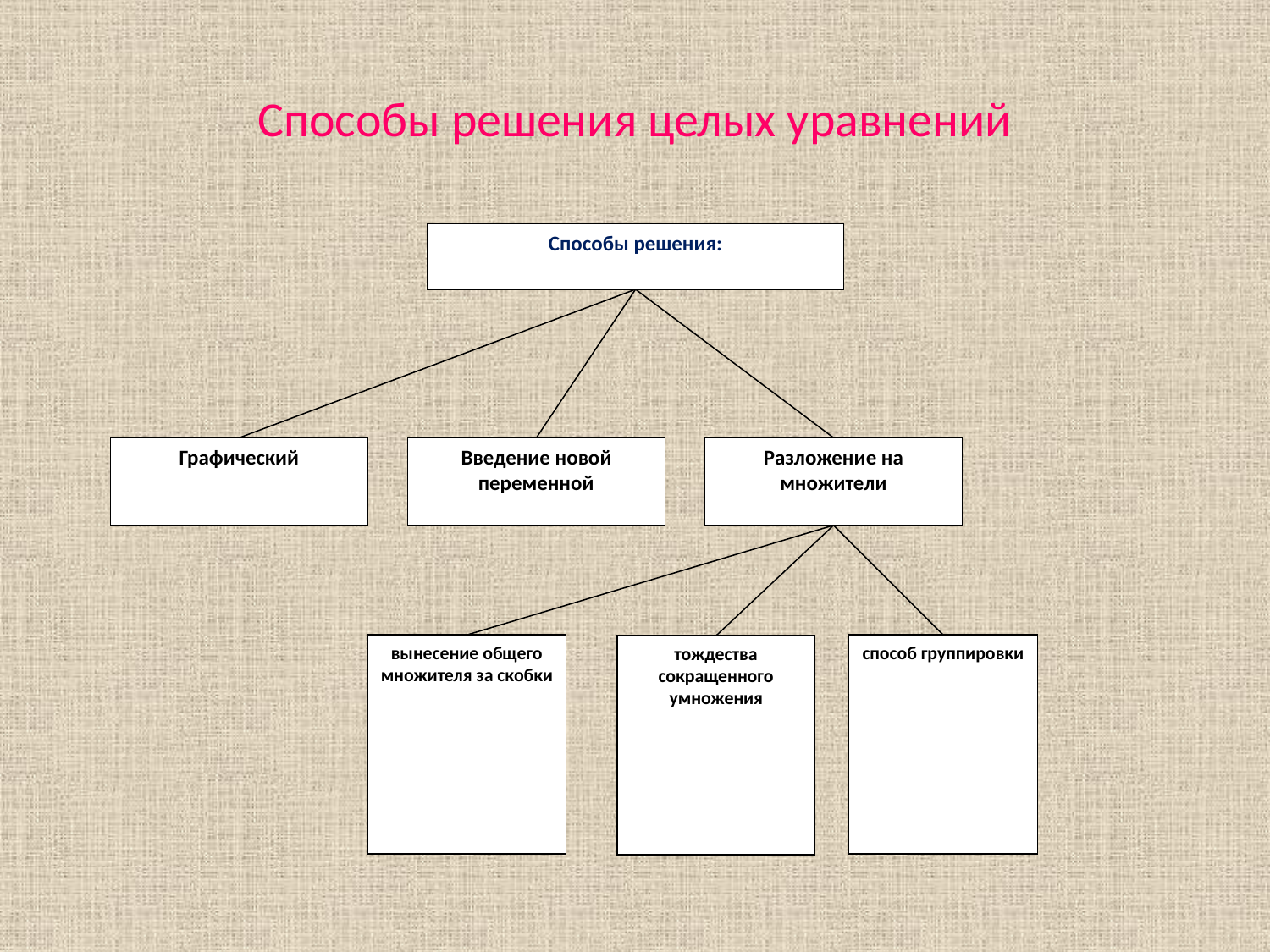

# Способы решения целых уравнений

Способы решения:

Графический

Введение новой переменной

Разложение на множители

вынесение общего множителя за скобки

способ группировки
тождества сокращенного умножения